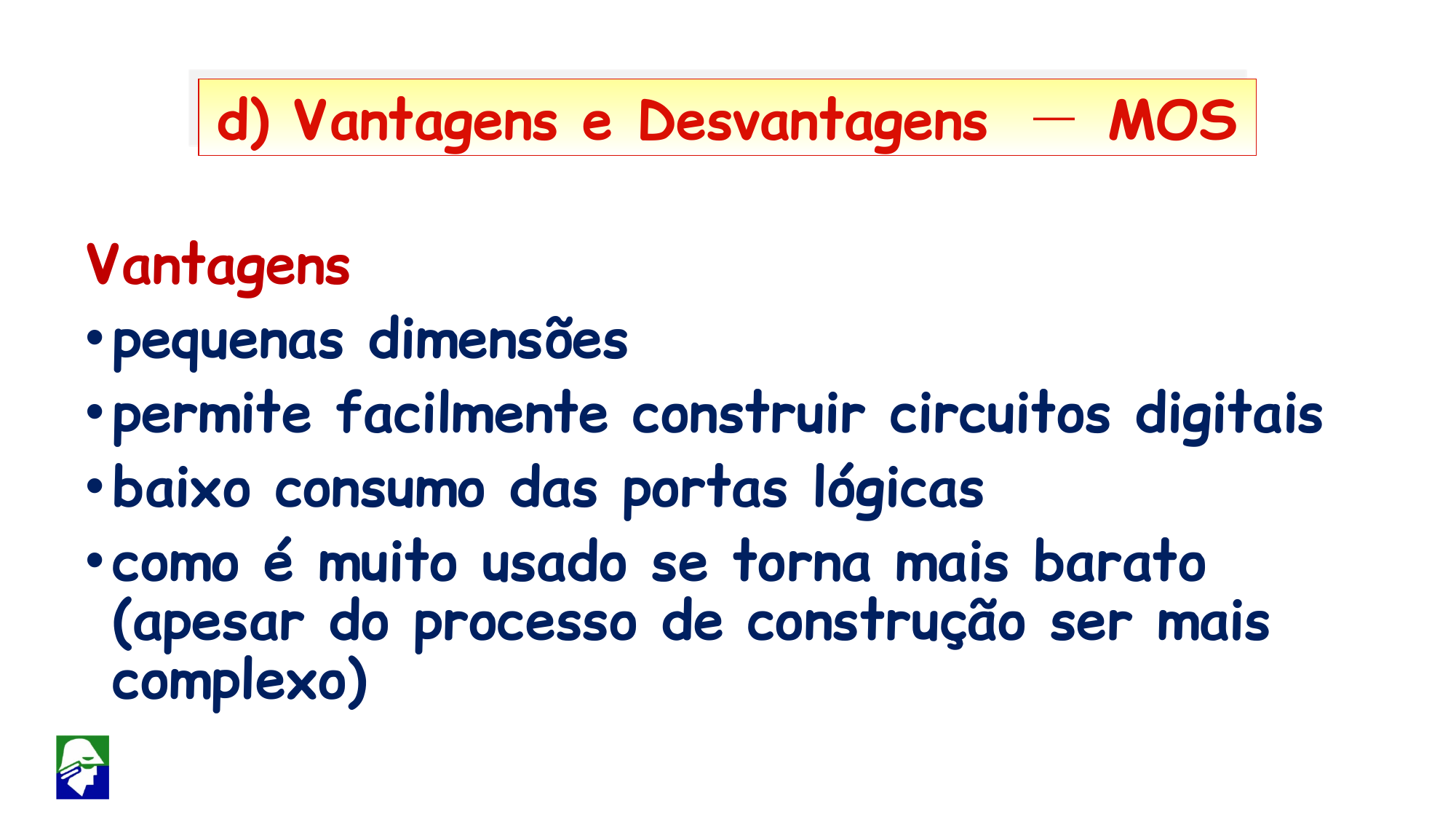

d) Vantagens e Desvantagens － MOS
Vantagens
pequenas dimensões
permite facilmente construir circuitos digitais
baixo consumo das portas lógicas
como é muito usado se torna mais barato (apesar do processo de construção ser mais complexo)
107